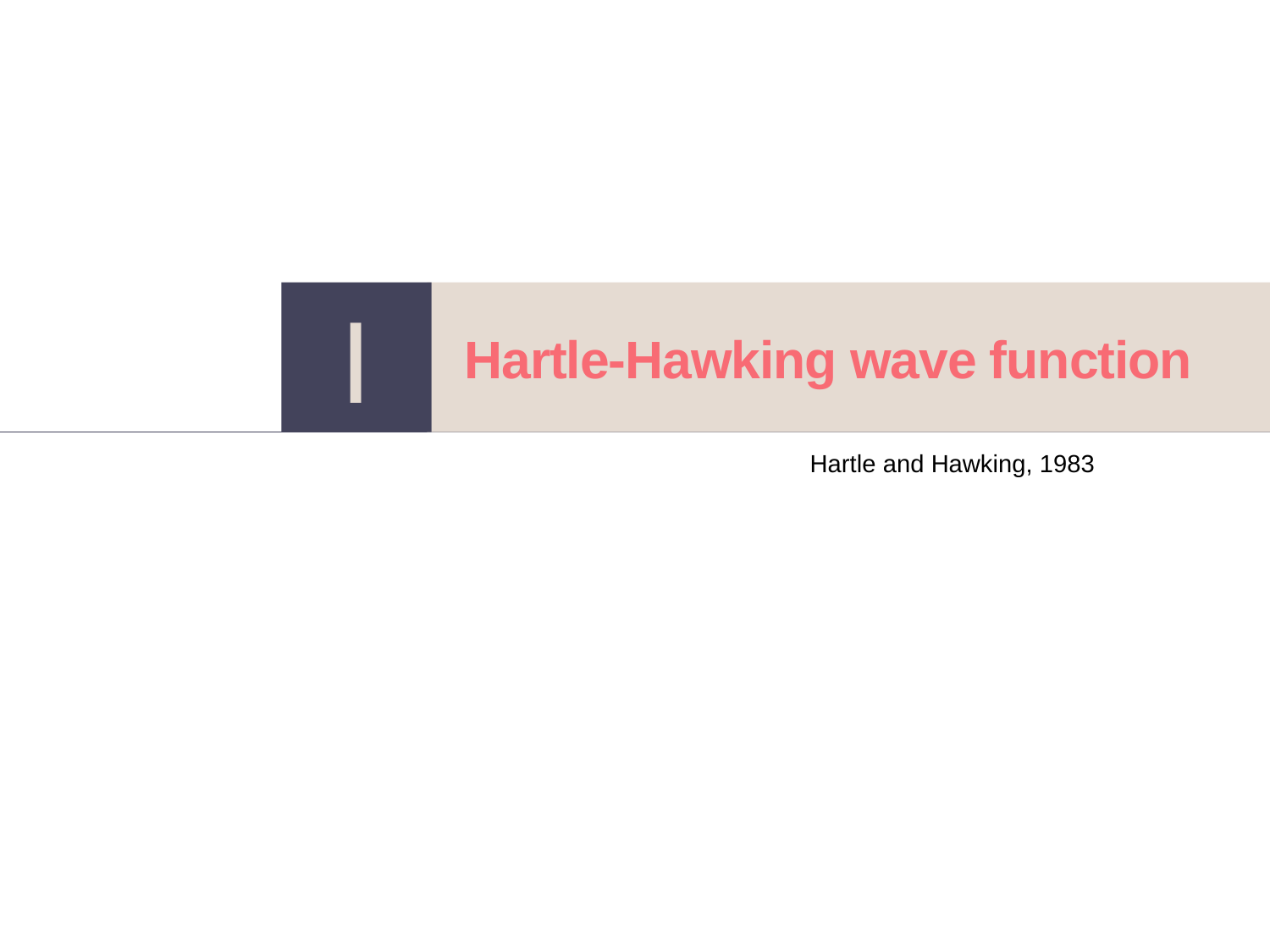

Hartle-Hawking wave function
I
Hartle and Hawking, 1983